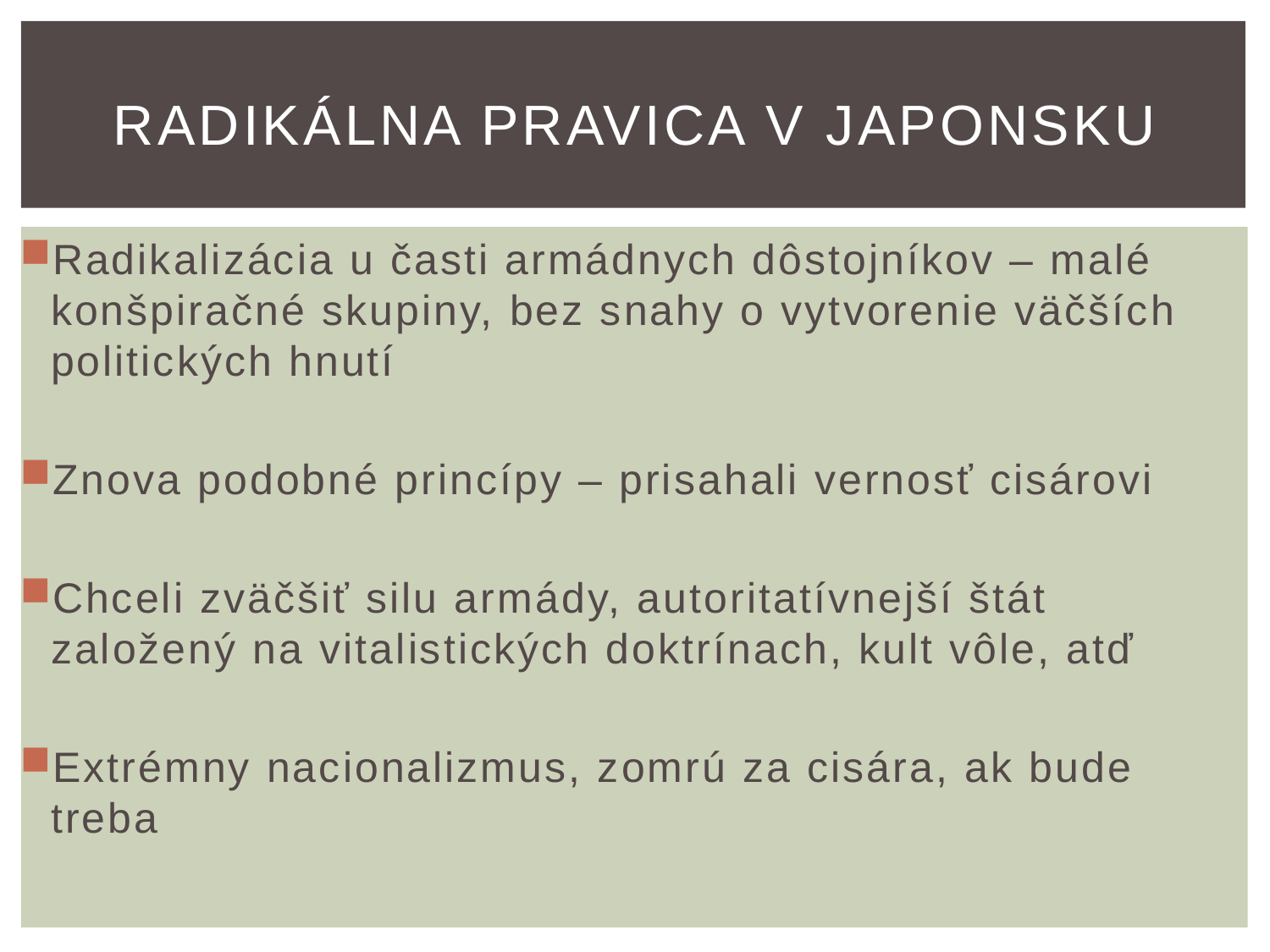

# Radikálna pravica v japonsku
Radikalizácia u časti armádnych dôstojníkov – malé konšpiračné skupiny, bez snahy o vytvorenie väčších politických hnutí

Znova podobné princípy – prisahali vernosť cisárovi

Chceli zväčšiť silu armády, autoritatívnejší štát založený na vitalistických doktrínach, kult vôle, atď

Extrémny nacionalizmus, zomrú za cisára, ak bude treba